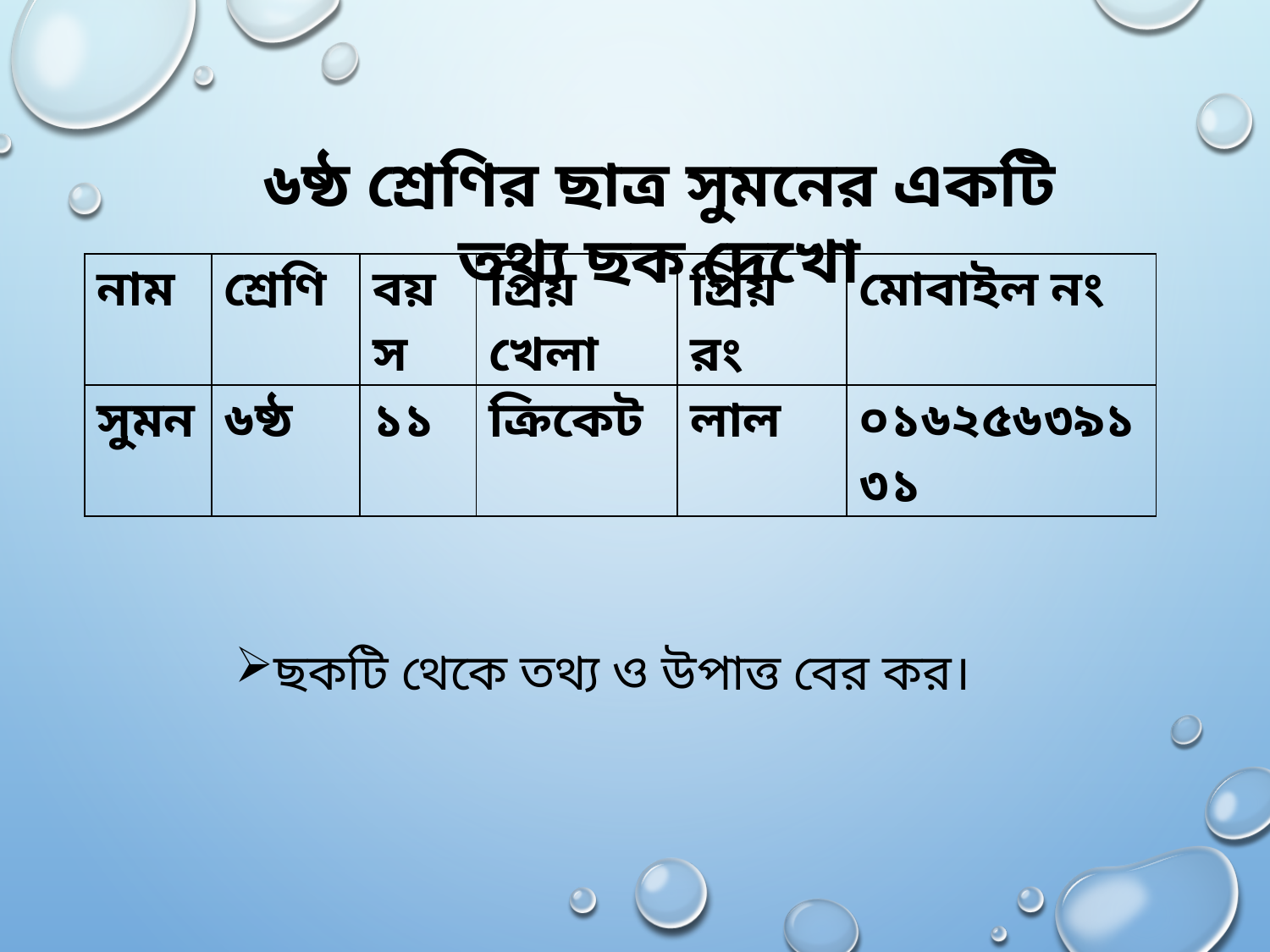

৬ষ্ঠ শ্রেণির ছাত্র সুমনের একটি তথ্য ছক দেখো
| নাম | শ্রেণি | বয়স | প্রিয় খেলা | প্রিয় রং | মোবাইল নং |
| --- | --- | --- | --- | --- | --- |
| সুমন | ৬ষ্ঠ | ১১ | ক্রিকেট | লাল | ০১৬২৫৬৩৯১৩১ |
ছকটি থেকে তথ্য ও উপাত্ত বের কর।